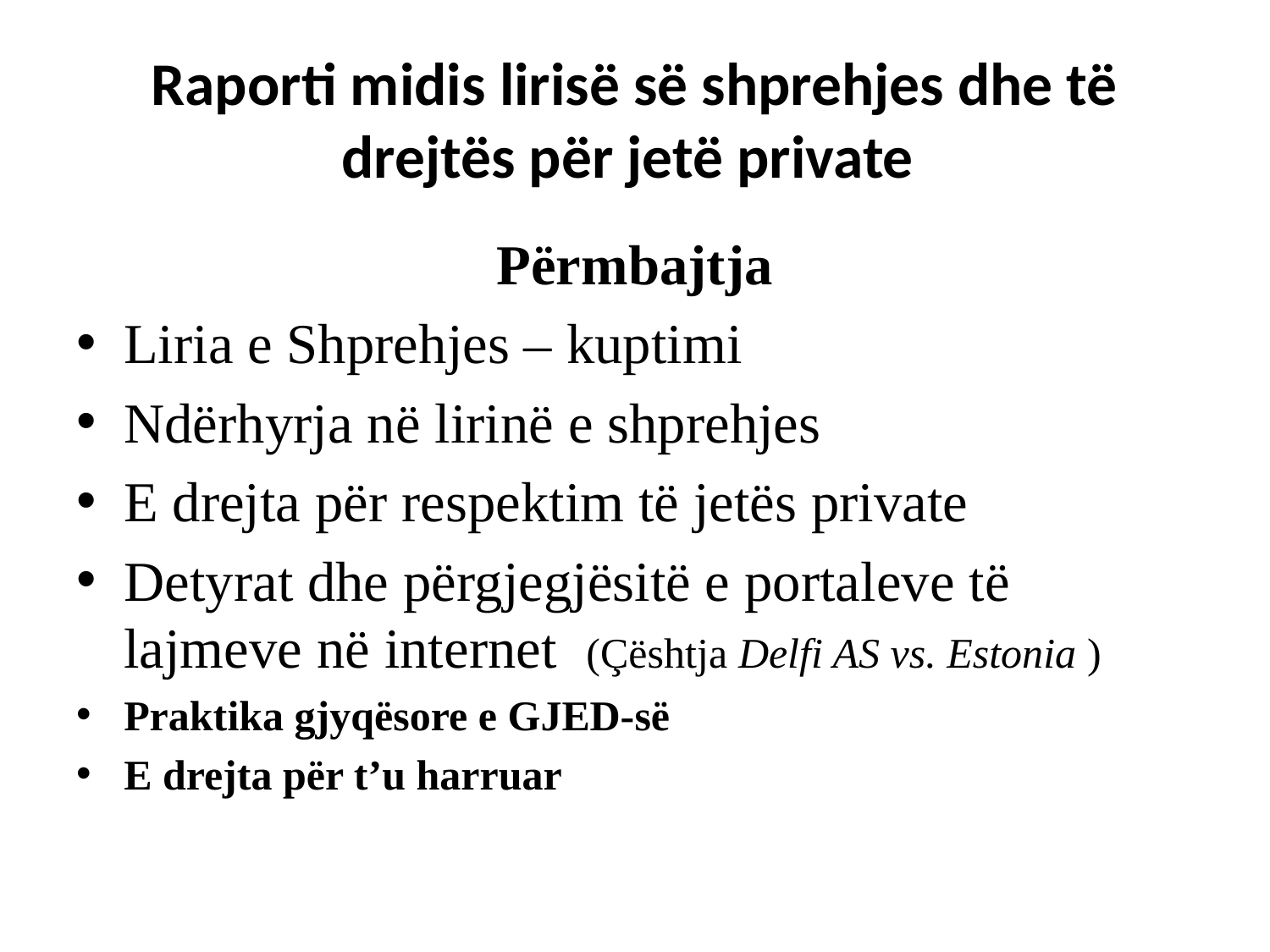

# Raporti midis lirisë së shprehjes dhe të drejtës për jetë private
Përmbajtja
Liria e Shprehjes – kuptimi
Ndërhyrja në lirinë e shprehjes
E drejta për respektim të jetës private
Detyrat dhe përgjegjësitë e portaleve të lajmeve në internet  (Çështja Delfi AS vs. Estonia )
Praktika gjyqësore e GJED-së
E drejta për t’u harruar